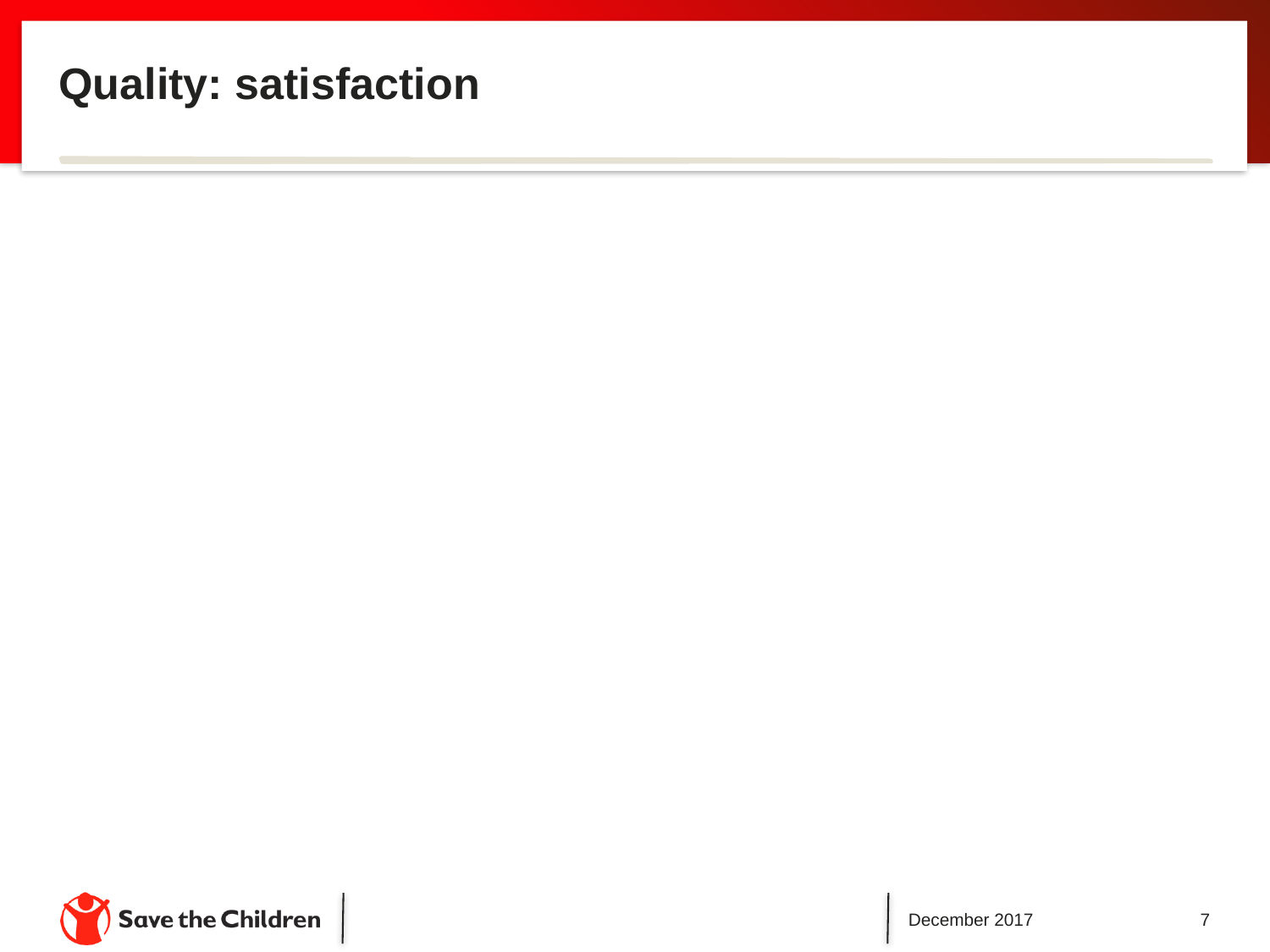

# Quality: satisfaction

### Chart

| Category |
|---|
December 2017
7